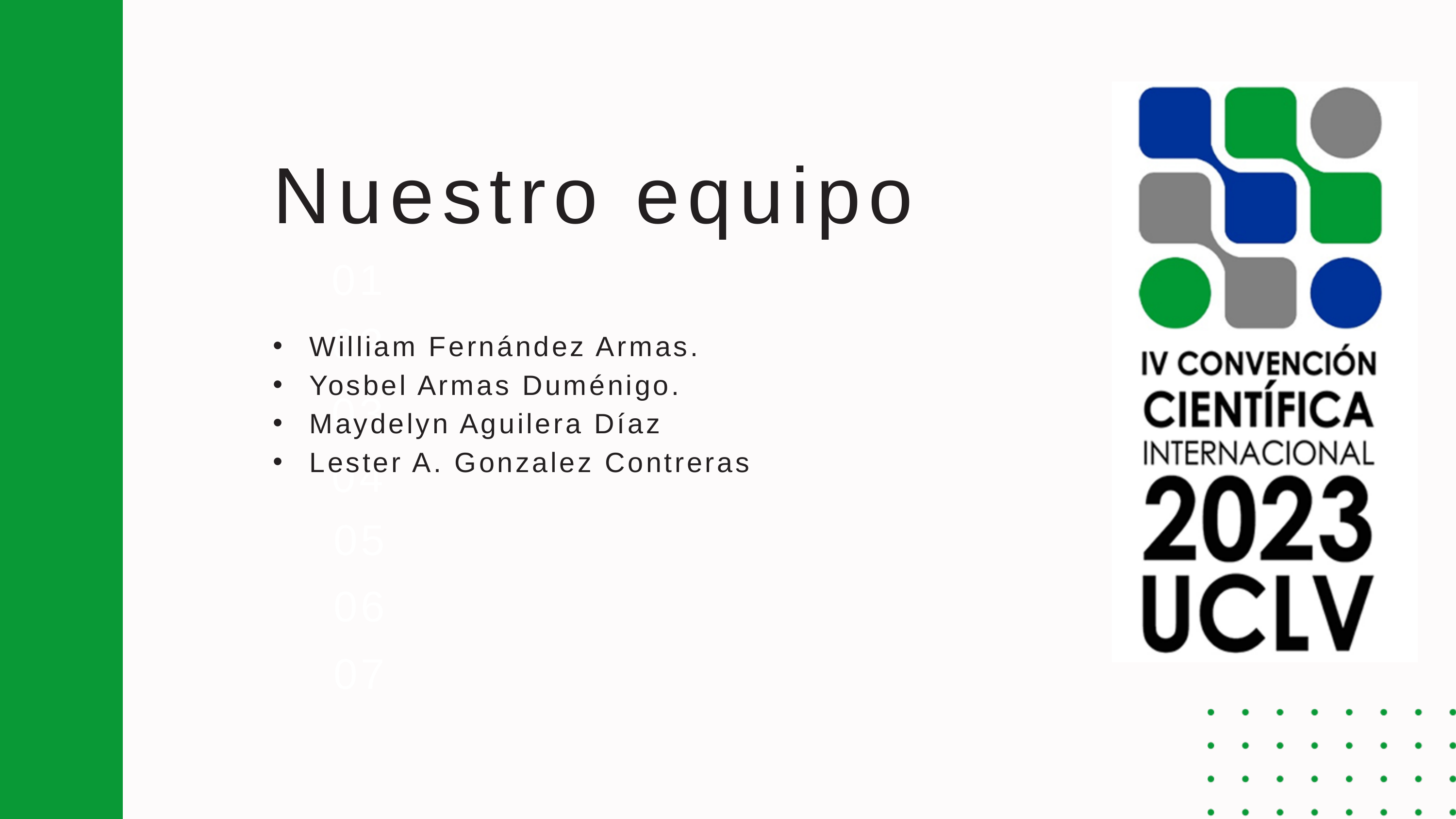

Nuestro equipo
01
02
William Fernández Armas.
Yosbel Armas Duménigo.
Maydelyn Aguilera Díaz
Lester A. Gonzalez Contreras
03
04
05
06
07